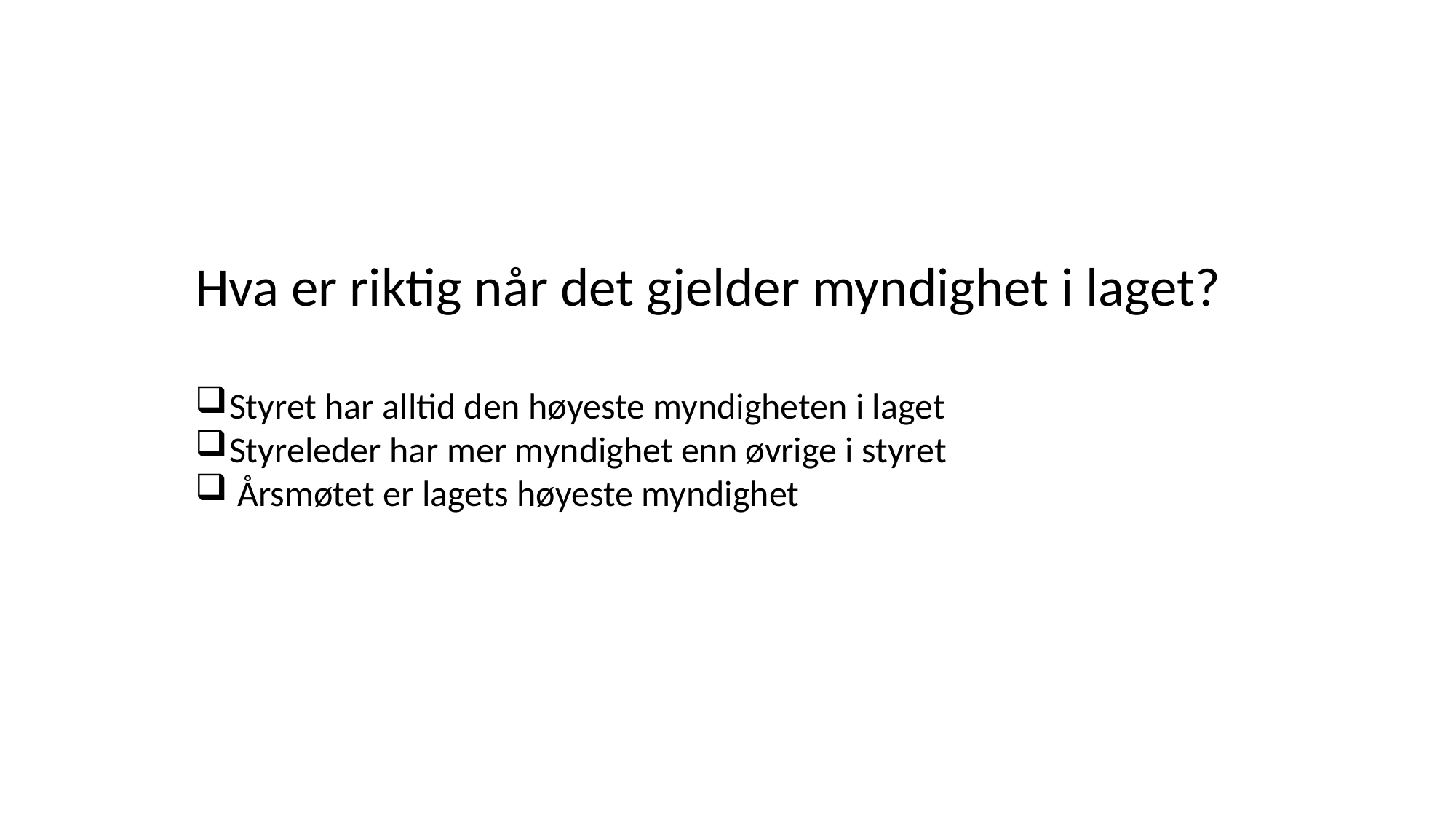

Hva er riktig når det gjelder myndighet i laget?

Styret har alltid den høyeste myndigheten i laget
Styreleder har mer myndighet enn øvrige i styret
 Årsmøtet er lagets høyeste myndighet